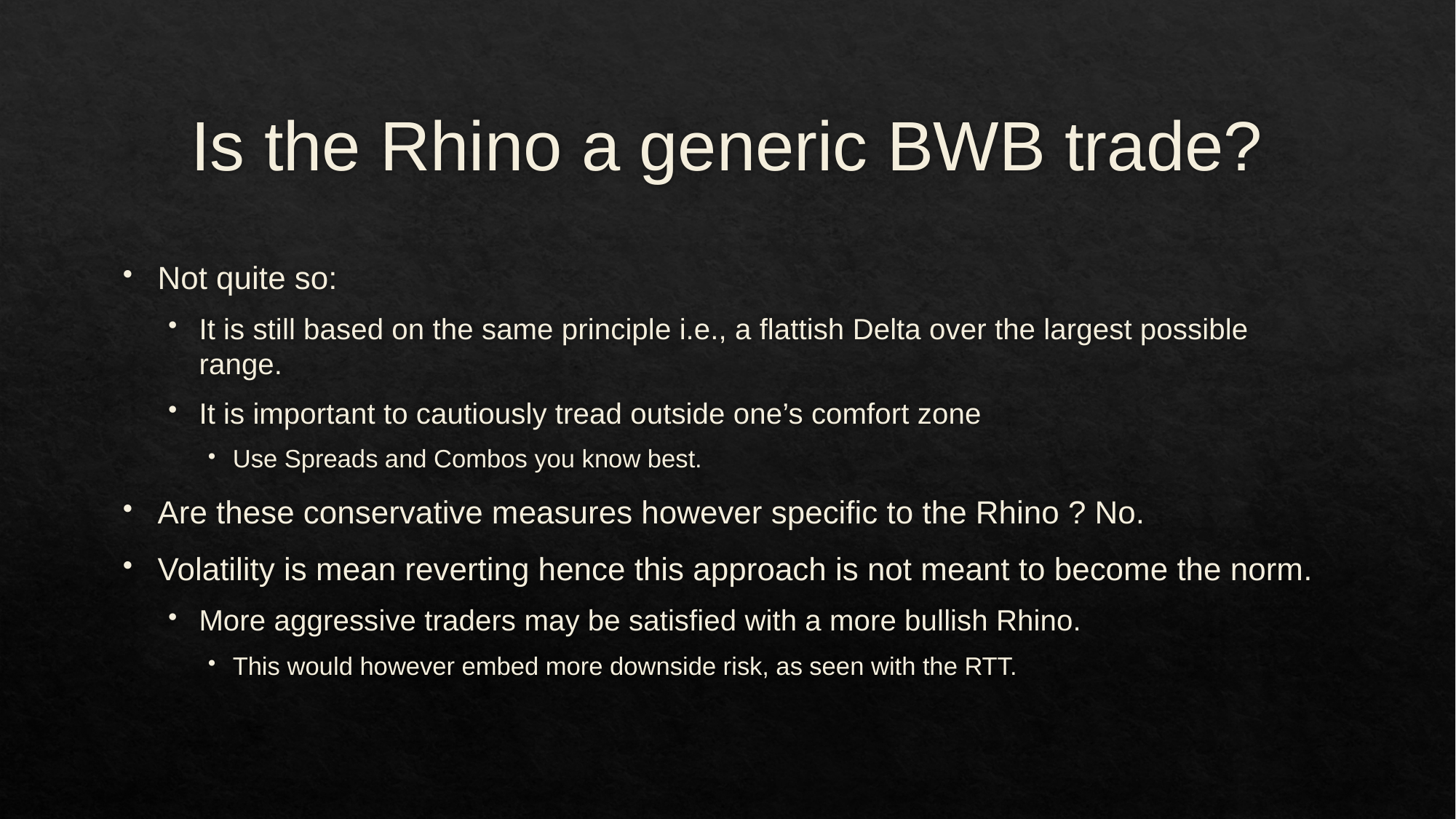

# Is the Rhino a generic BWB trade?
Not quite so:
It is still based on the same principle i.e., a flattish Delta over the largest possible range.
It is important to cautiously tread outside one’s comfort zone
Use Spreads and Combos you know best.
Are these conservative measures however specific to the Rhino ? No.
Volatility is mean reverting hence this approach is not meant to become the norm.
More aggressive traders may be satisfied with a more bullish Rhino.
This would however embed more downside risk, as seen with the RTT.